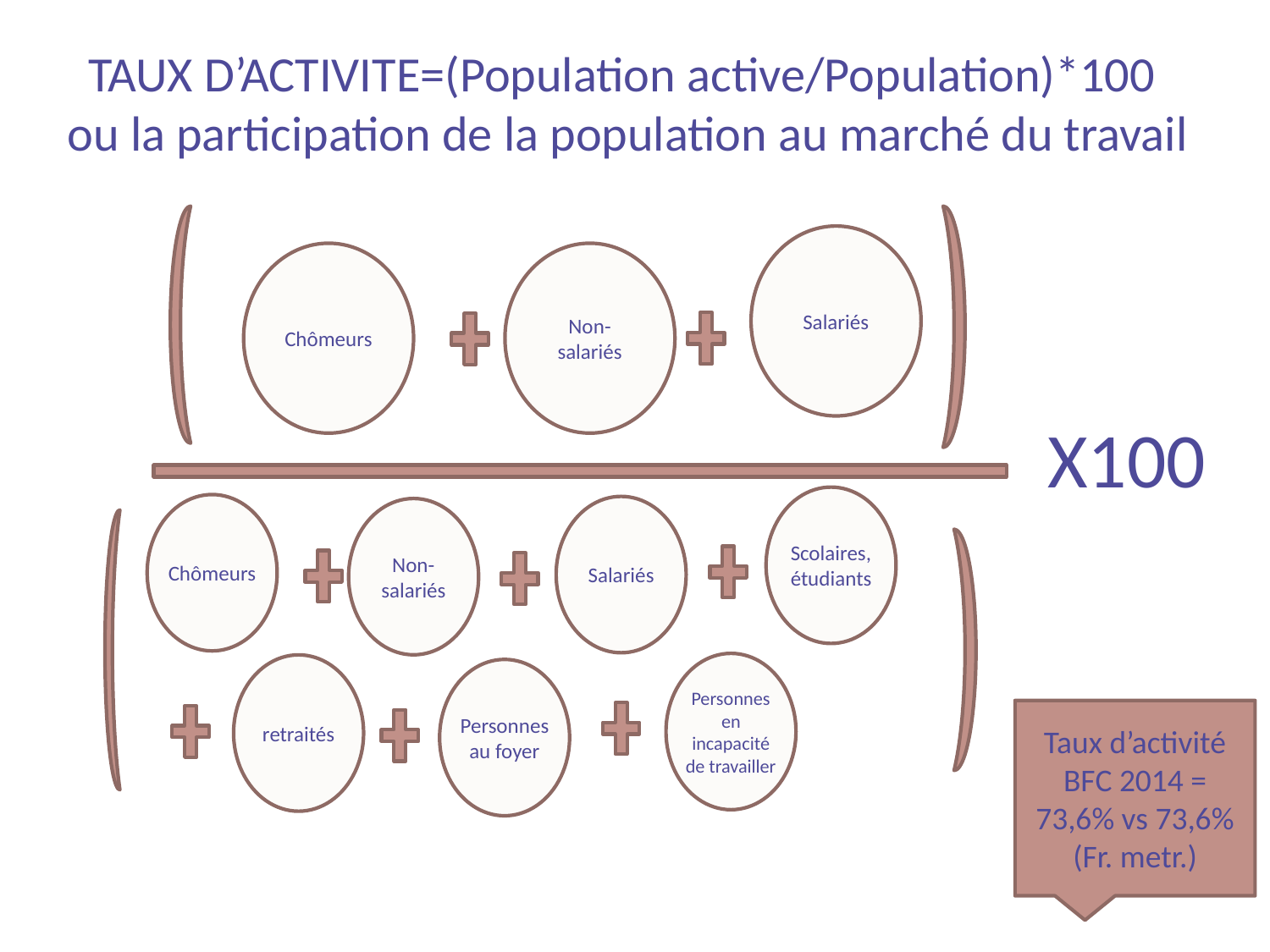

TAUX D’ACTIVITE=(Population active/Population)*100
ou la participation de la population au marché du travail

Salariés
Chômeurs
Non-salariés

X100

Scolaires, étudiants
Chômeurs
Salariés
Non-salariés

Personnes en incapacité de travailler
retraités
Personnes au foyer

Taux d’activité BFC 2014 = 73,6% vs 73,6% (Fr. metr.)